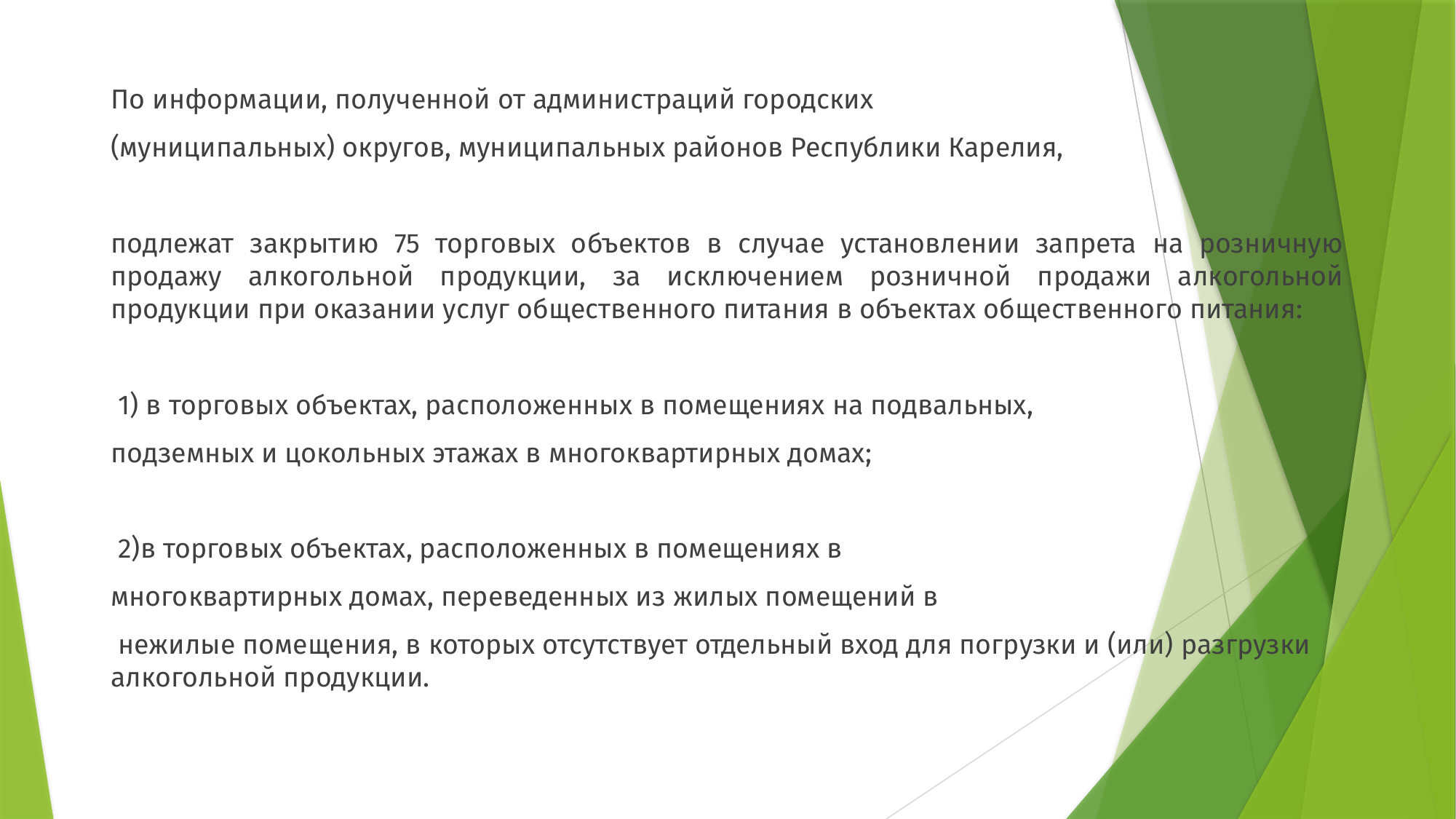

#
По информации, полученной от администраций городских
(муниципальных) округов, муниципальных районов Республики Карелия,

подлежат закрытию 75 торговых объектов в случае установлении запрета на розничную продажу алкогольной продукции, за исключением розничной продажи алкогольной продукции при оказании услуг общественного питания в объектах общественного питания:

 1) в торговых объектах, расположенных в помещениях на подвальных,
подземных и цокольных этажах в многоквартирных домах;

 2)в торговых объектах, расположенных в помещениях в
многоквартирных домах, переведенных из жилых помещений в
 нежилые помещения, в которых отсутствует отдельный вход для погрузки и (или) разгрузки алкогольной продукции.